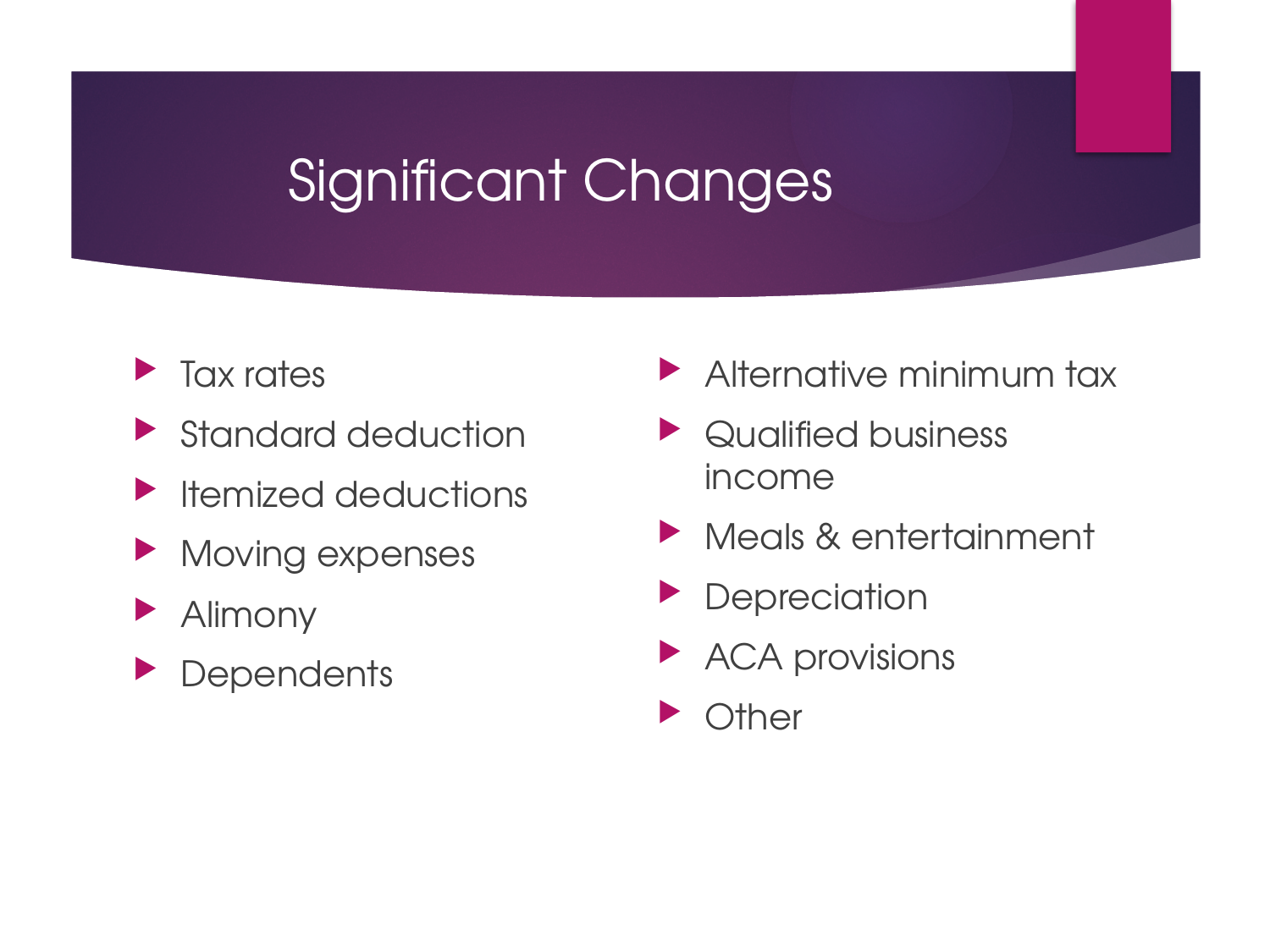

# Significant Changes
Tax rates
Standard deduction
Itemized deductions
Moving expenses
Alimony
Dependents

Alternative minimum tax
Qualified business income
Meals & entertainment
Depreciation
ACA provisions
Other